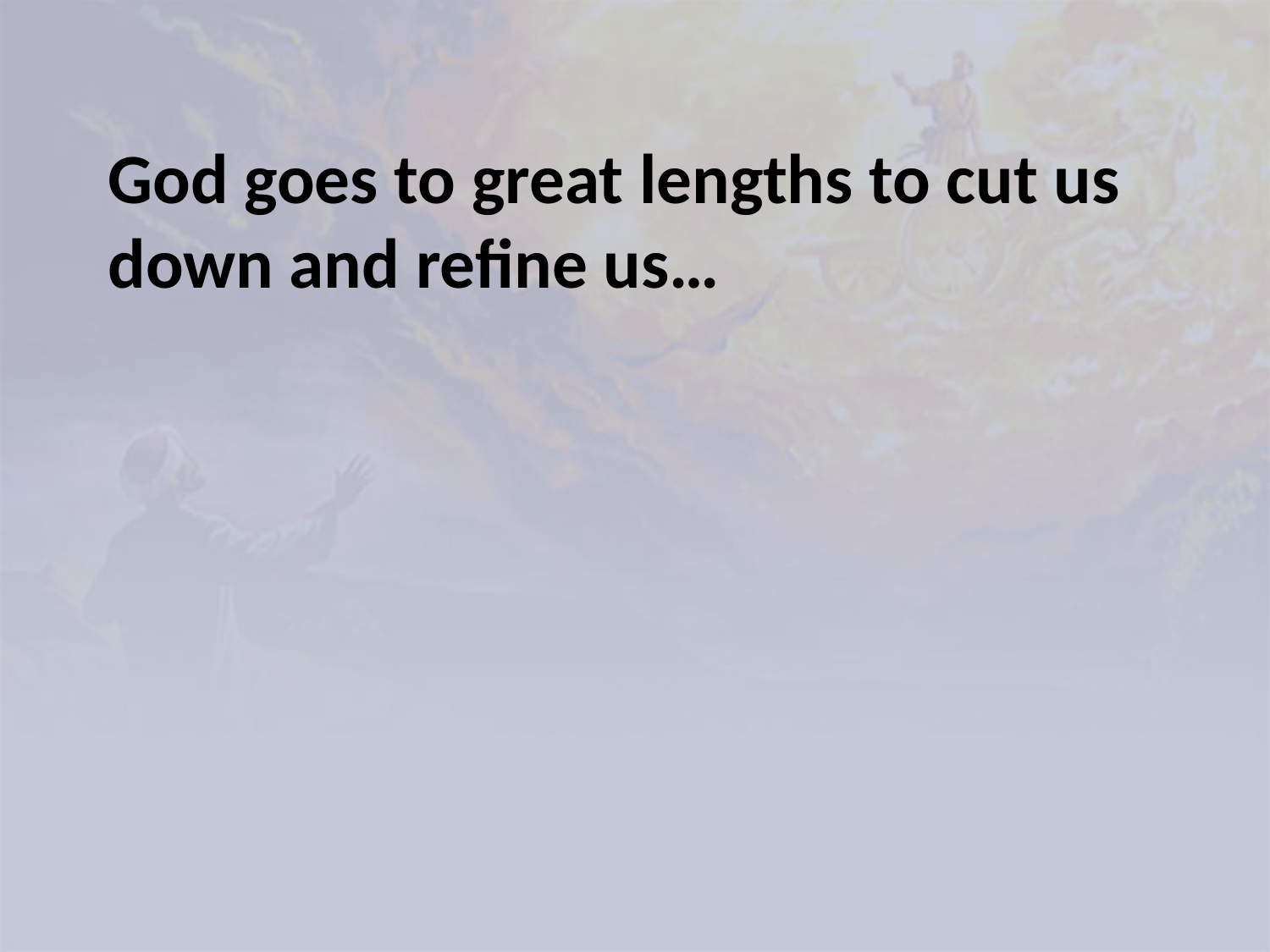

God goes to great lengths to cut us down and refine us…